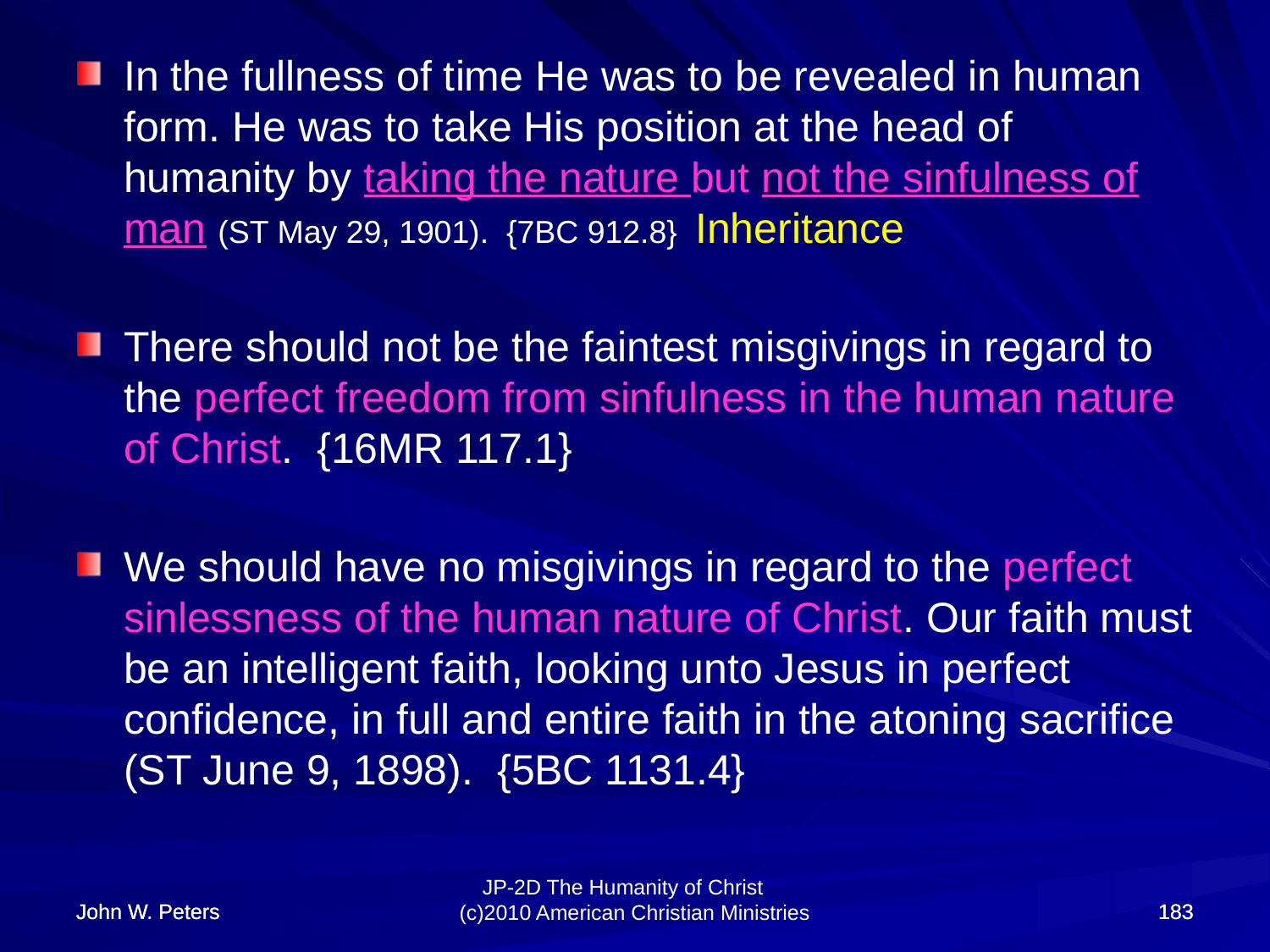

In the fullness of time He was to be revealed in human form. He was to take His position at the head of humanity by taking the nature but not the sinfulness of man (ST May 29, 1901).  {7BC 912.8}  Inheritance

There should not be the faintest misgivings in regard to the perfect freedom from sinfulness in the human nature of Christ.  {16MR 117.1}

We should have no misgivings in regard to the perfect sinlessness of the human nature of Christ. Our faith must be an intelligent faith, looking unto Jesus in perfect confidence, in full and entire faith in the atoning sacrifice (ST June 9, 1898).  {5BC 1131.4}

John W. Peters
John W. Peters
183
183
JP-2D The Humanity of Christ     (c)2010 American Christian Ministries